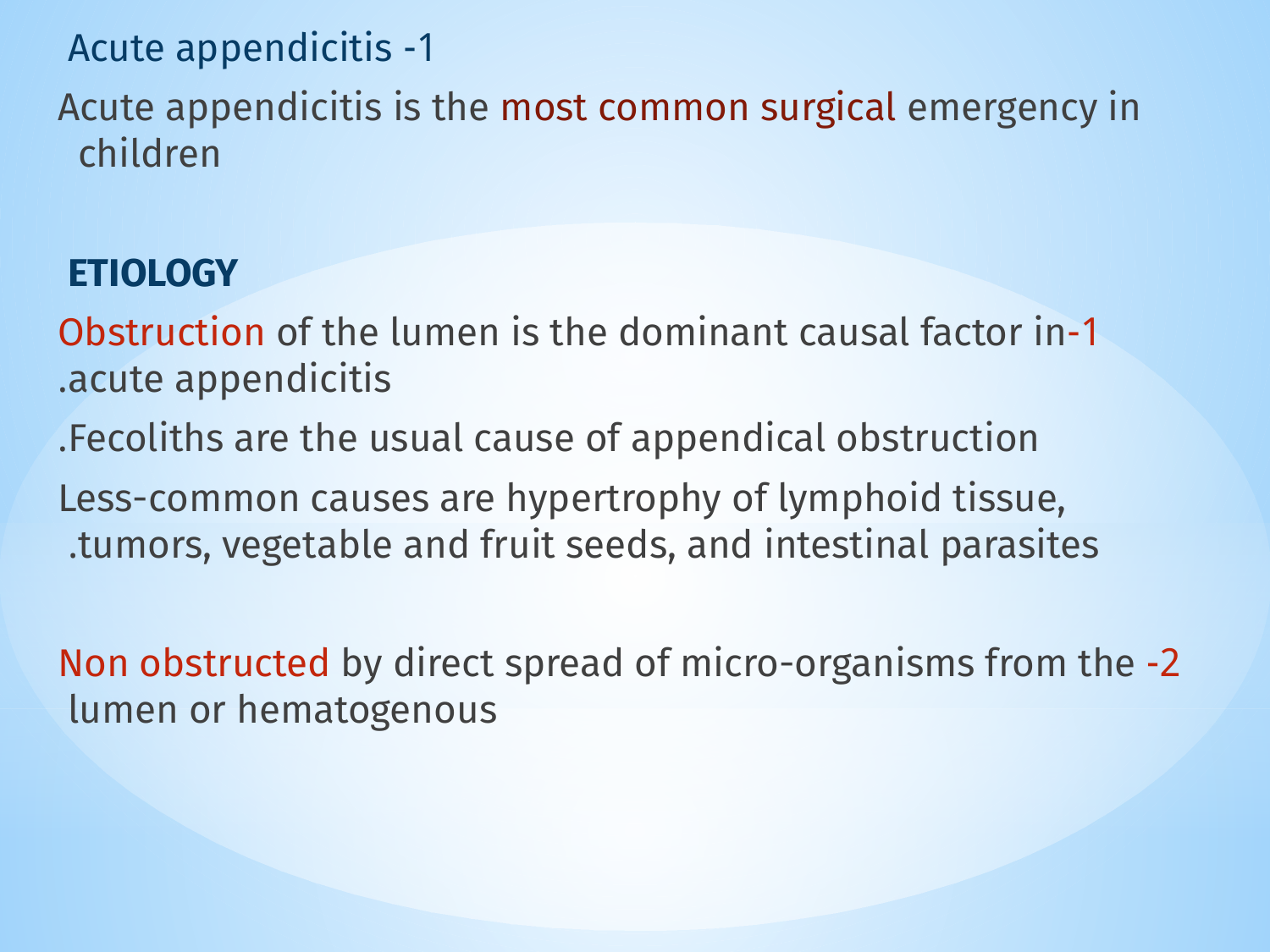

1- Acute appendicitis
Acute appendicitis is the most common surgical emergency in children

ETIOLOGY
1-Obstruction of the lumen is the dominant causal factor in acute appendicitis.
 Fecoliths are the usual cause of appendical obstruction.
 Less-common causes are hypertrophy of lymphoid tissue, tumors, vegetable and fruit seeds, and intestinal parasites.

2-Non obstructed by direct spread of micro-organisms from the  lumen or hematogenous